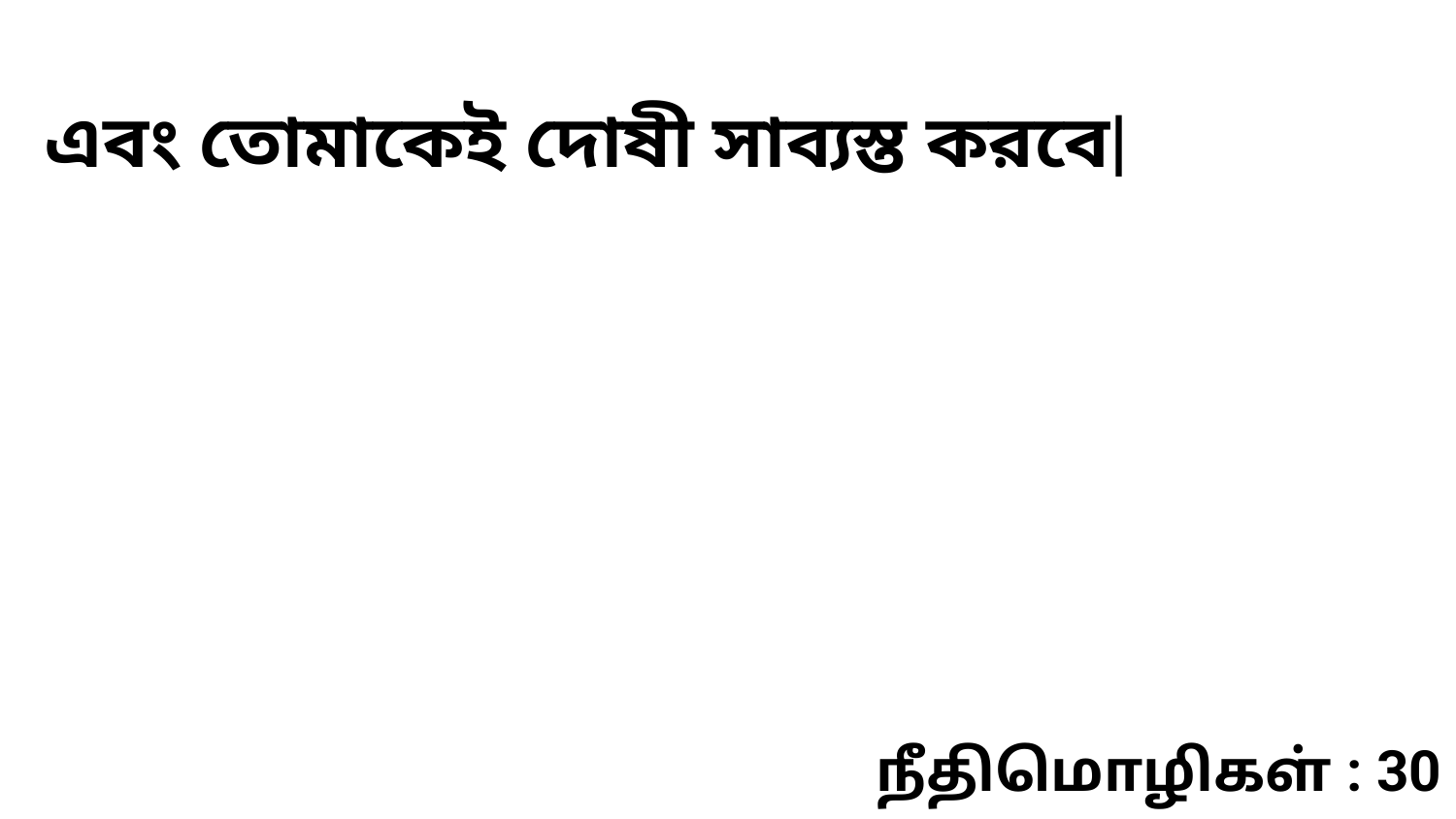

এবং তোমাকেই দোষী সাব্যস্ত করবে|
நீதிமொழிகள் : 30